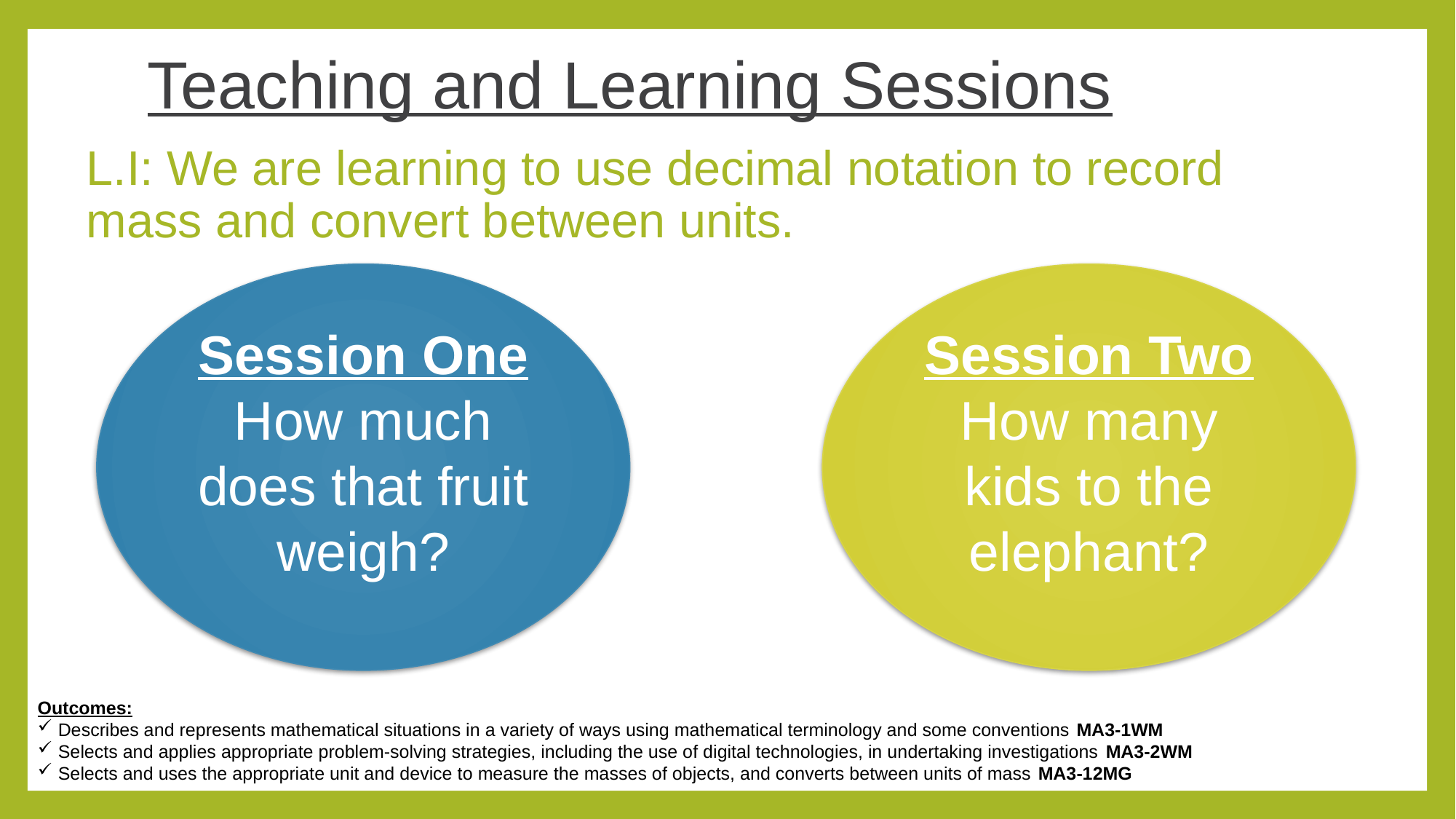

# Teaching and Learning Sessions
L.I: We are learning to use decimal notation to record mass and convert between units.
Session One
How much does that fruit weigh?

Session Two
How many kids to the elephant?

Outcomes:
Describes and represents mathematical situations in a variety of ways using mathematical terminology and some conventions MA3-1WM
Selects and applies appropriate problem-solving strategies, including the use of digital technologies, in undertaking investigations MA3-2WM
Selects and uses the appropriate unit and device to measure the masses of objects, and converts between units of mass MA3-12MG